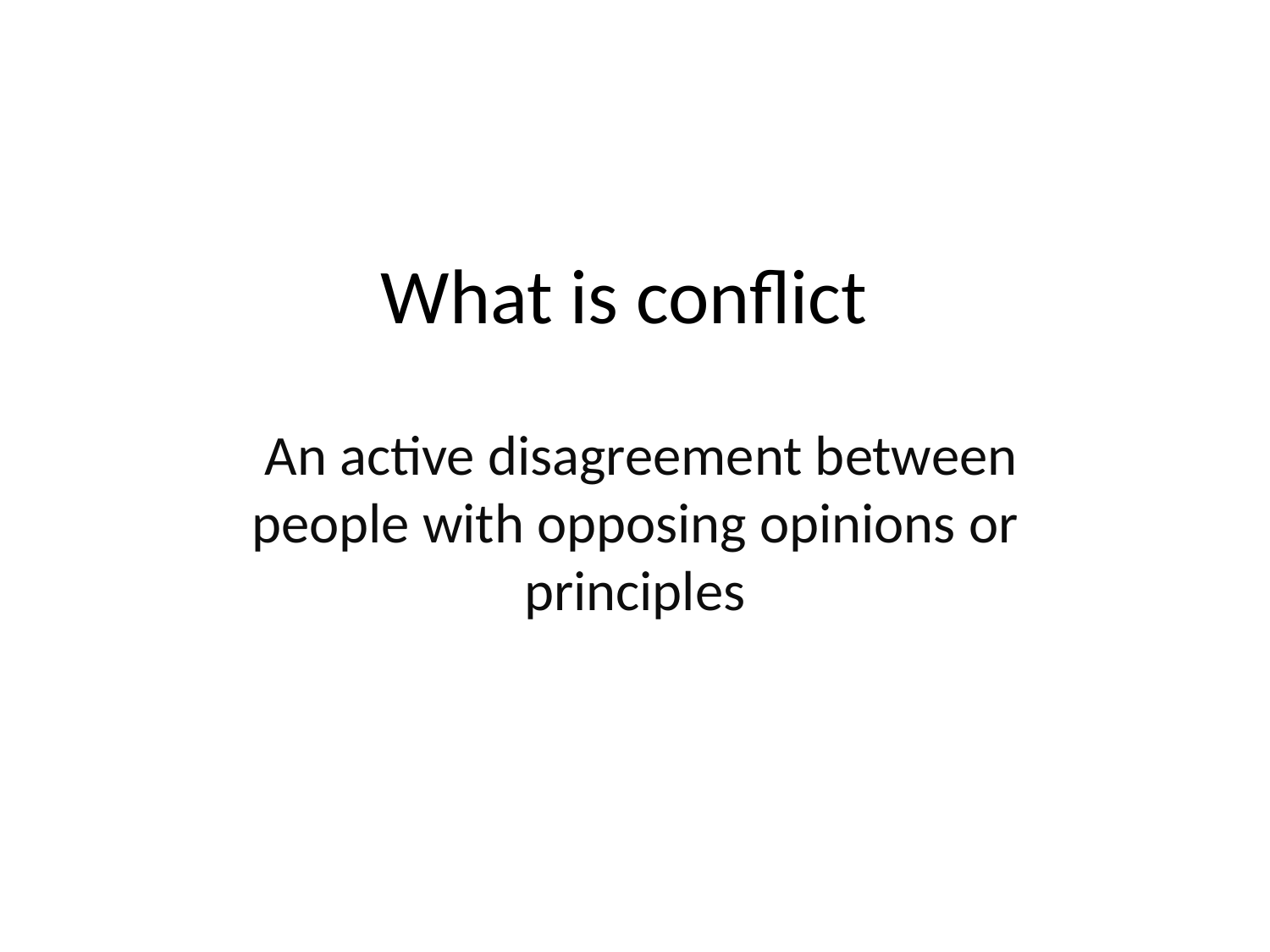

# What is conflict
 An active disagreement between people with opposing opinions or principles